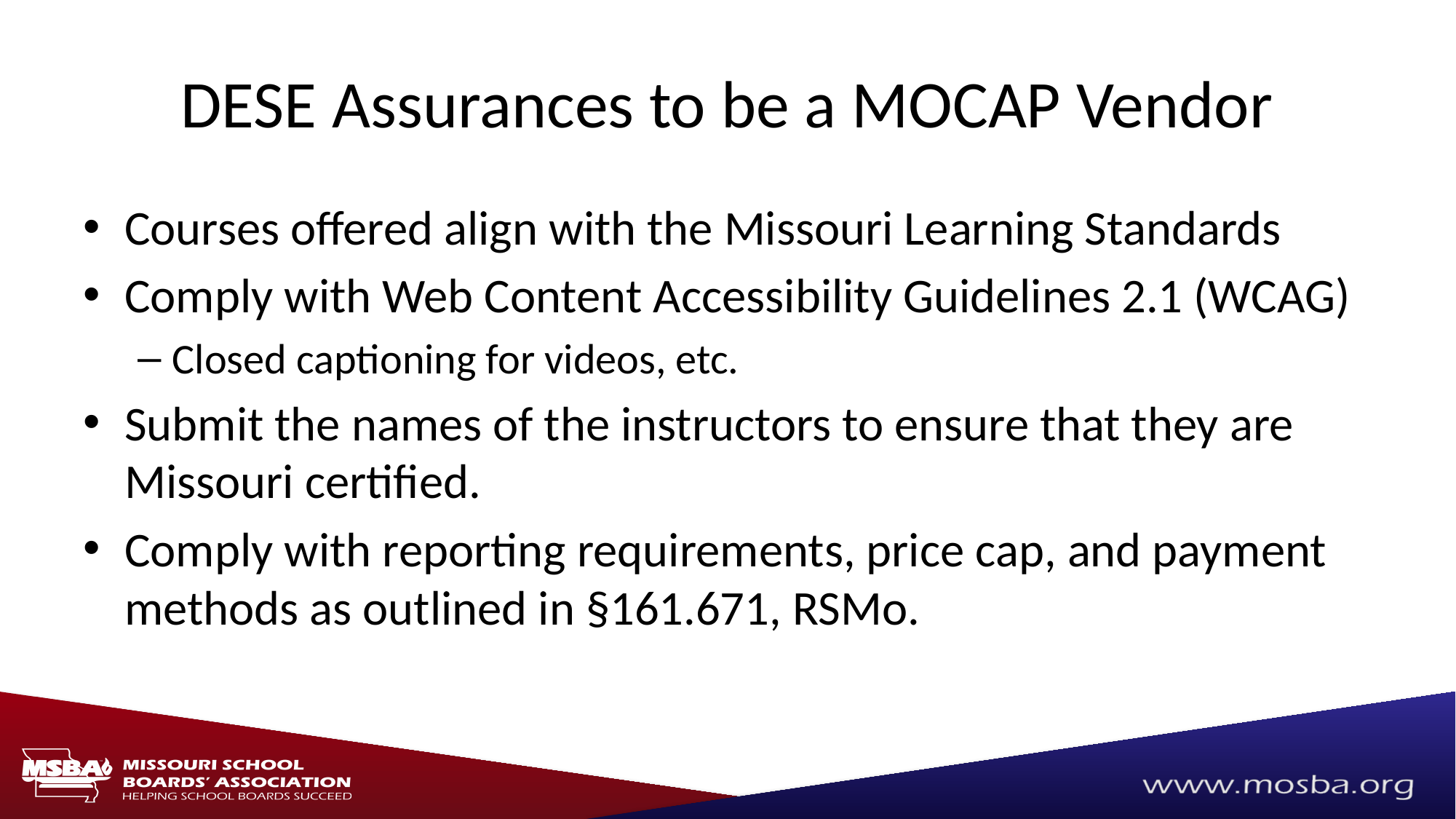

# DESE Assurances to be a MOCAP Vendor
Courses offered align with the Missouri Learning Standards
Comply with Web Content Accessibility Guidelines 2.1 (WCAG)
Closed captioning for videos, etc.
Submit the names of the instructors to ensure that they are Missouri certified.
Comply with reporting requirements, price cap, and payment methods as outlined in §161.671, RSMo.